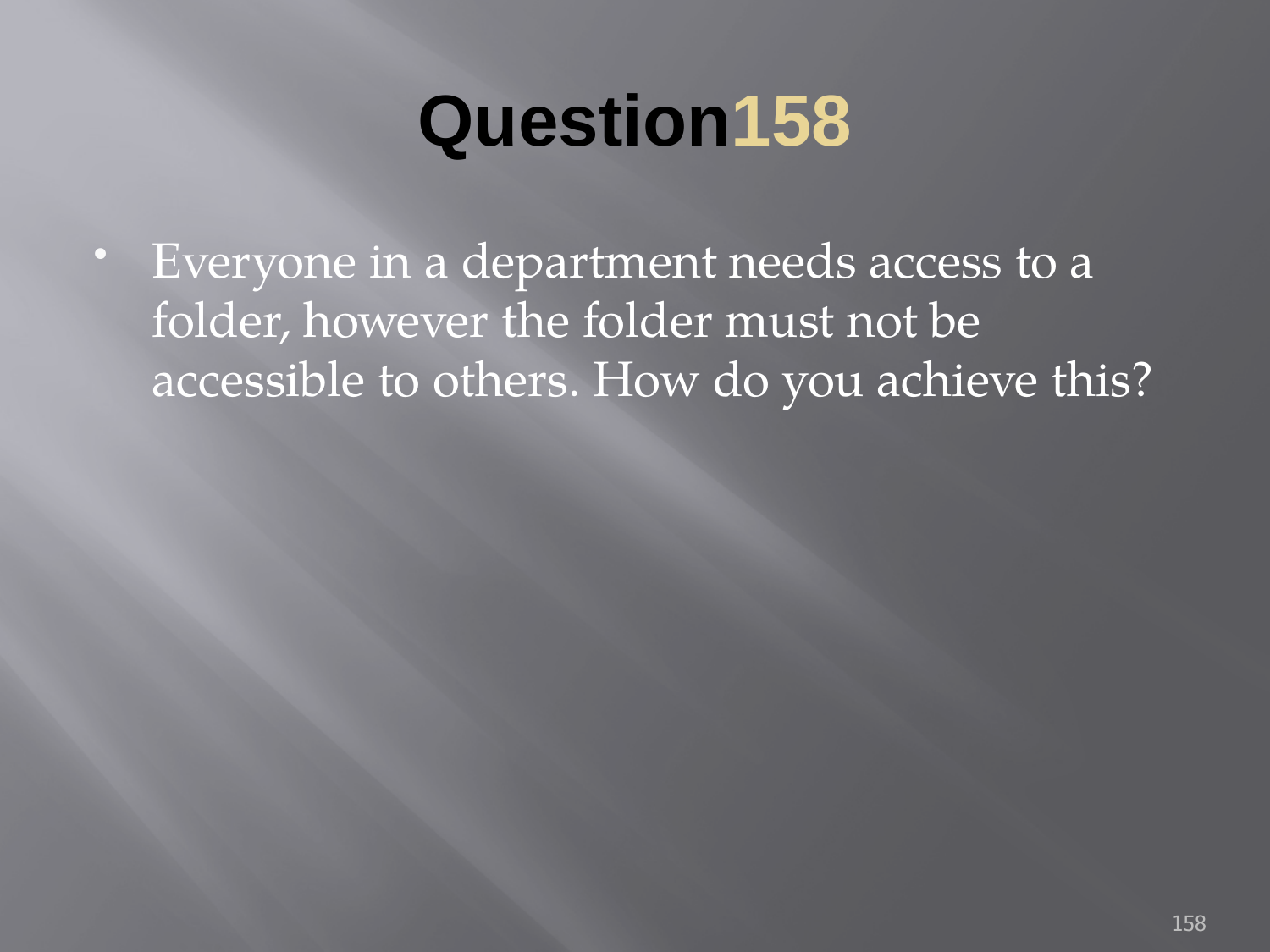

# Question158
Everyone in a department needs access to a folder, however the folder must not be accessible to others. How do you achieve this?
158